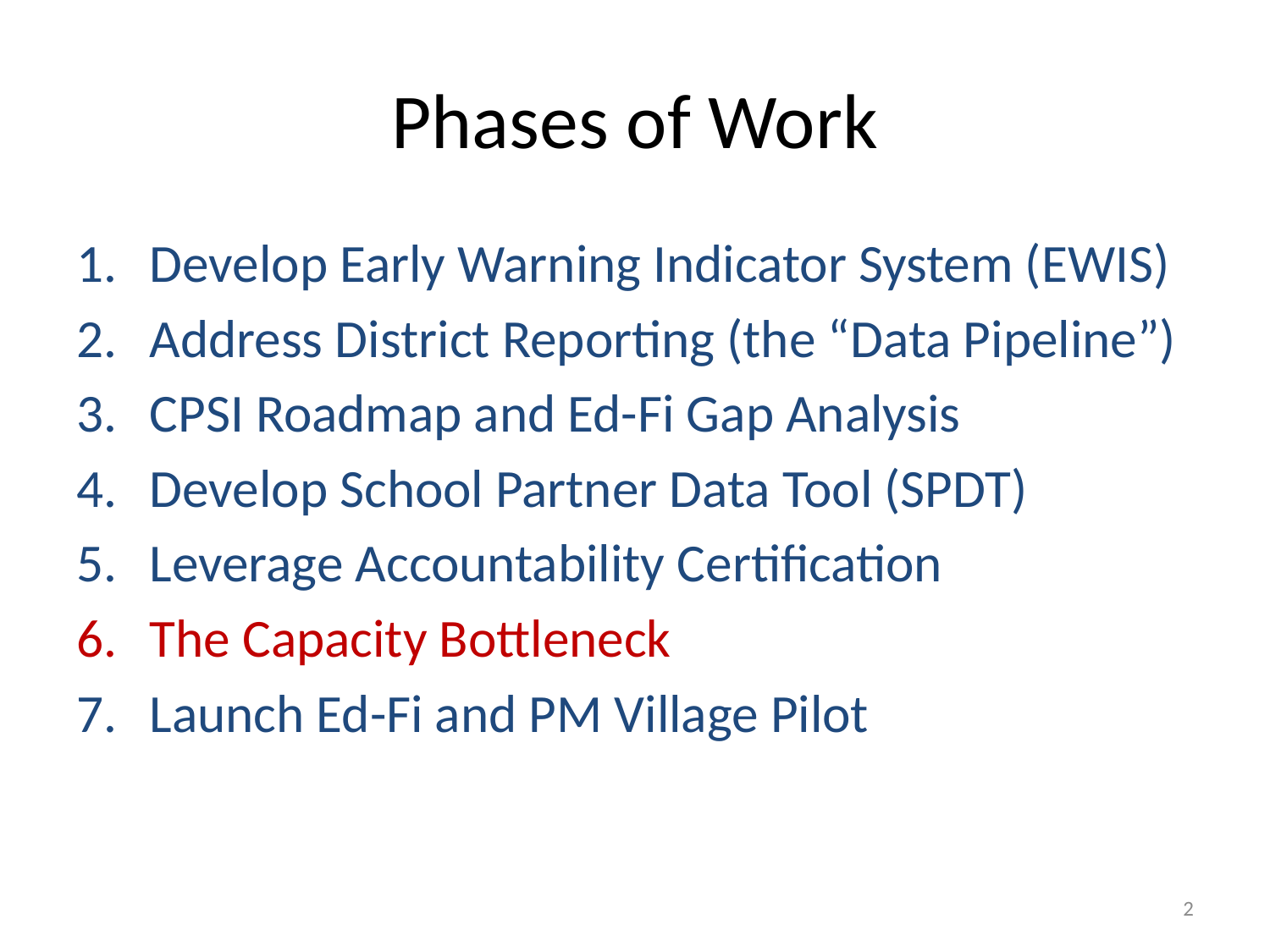

# Phases of Work
Develop Early Warning Indicator System (EWIS)
Address District Reporting (the “Data Pipeline”)
CPSI Roadmap and Ed-Fi Gap Analysis
Develop School Partner Data Tool (SPDT)
Leverage Accountability Certification
The Capacity Bottleneck
Launch Ed-Fi and PM Village Pilot
2